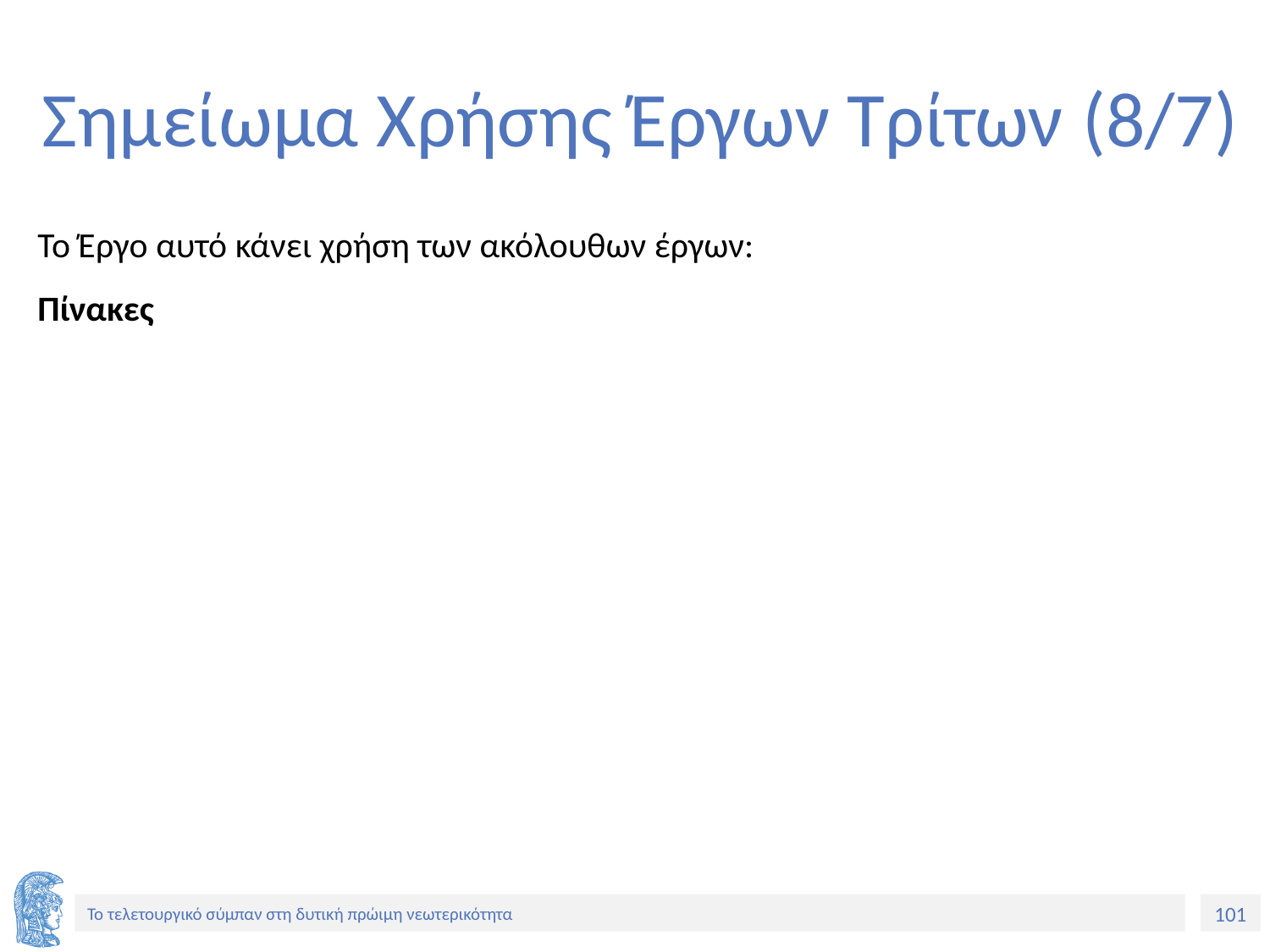

# Σημείωμα Χρήσης Έργων Τρίτων (8/7)
Το Έργο αυτό κάνει χρήση των ακόλουθων έργων:
Πίνακες